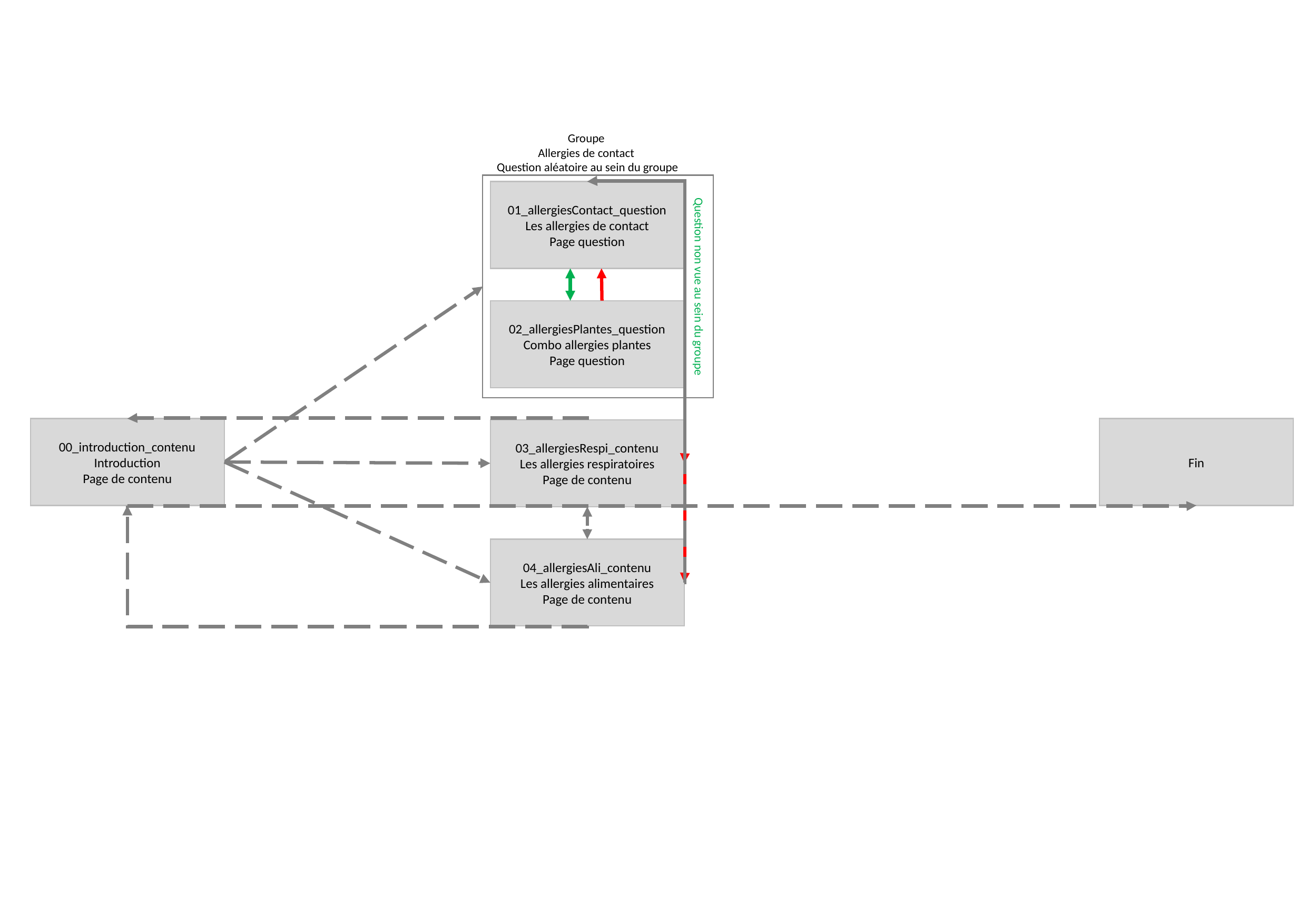

Groupe
Allergies de contact
Question aléatoire au sein du groupe

01_allergiesContact_question
Les allergies de contact
Page question
Question non vue au sein du groupe
02_allergiesPlantes_question
Combo allergies plantes
Page question
00_introduction_contenu
Introduction
Page de contenu
Fin
03_allergiesRespi_contenu
Les allergies respiratoires
Page de contenu
04_allergiesAli_contenu
Les allergies alimentaires
Page de contenu